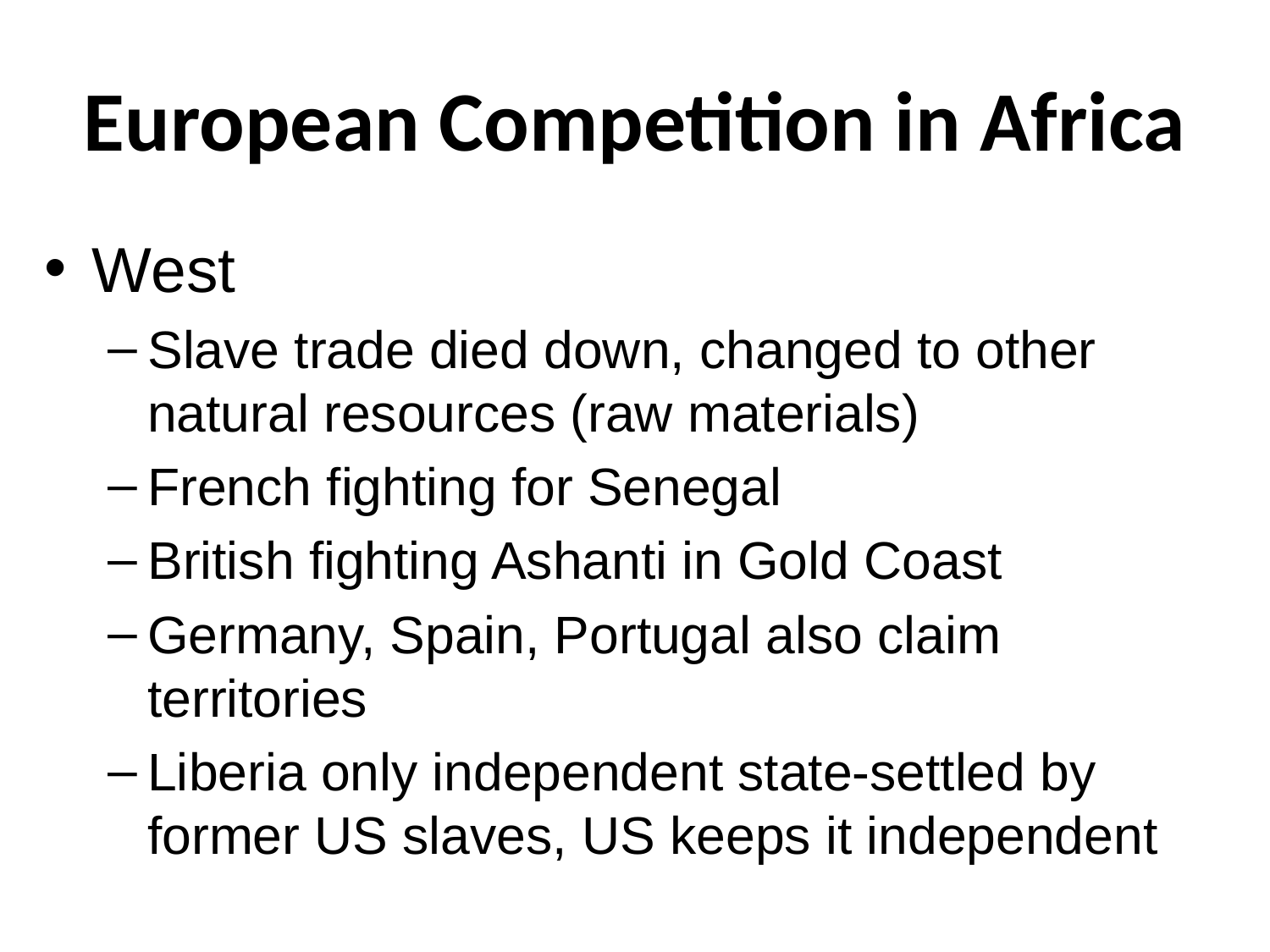

# European Competition in Africa
West
Slave trade died down, changed to other natural resources (raw materials)
French fighting for Senegal
British fighting Ashanti in Gold Coast
Germany, Spain, Portugal also claim territories
Liberia only independent state-settled by former US slaves, US keeps it independent